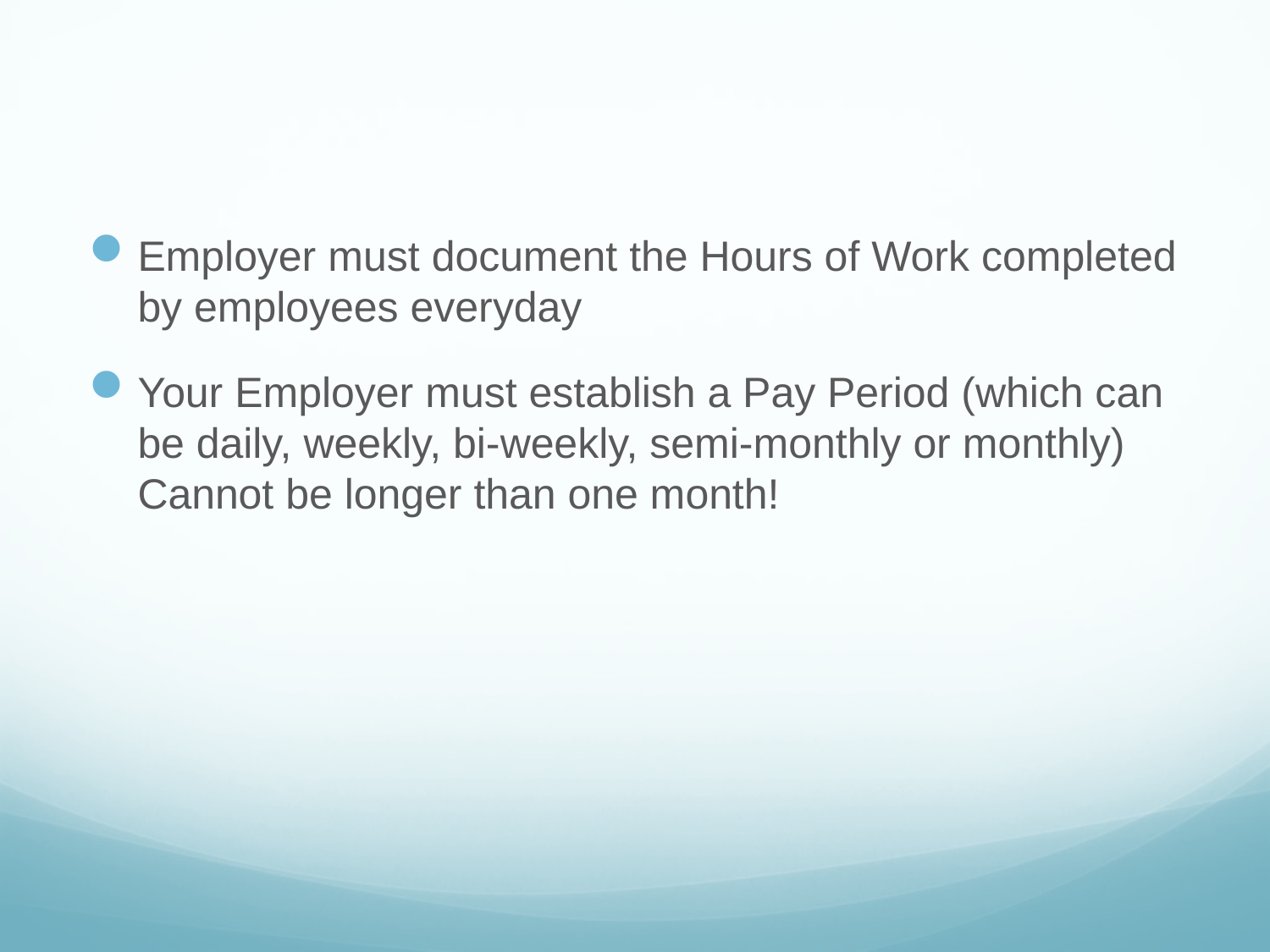

#
Employer must document the Hours of Work completed by employees everyday
Your Employer must establish a Pay Period (which can be daily, weekly, bi-weekly, semi-monthly or monthly) Cannot be longer than one month!